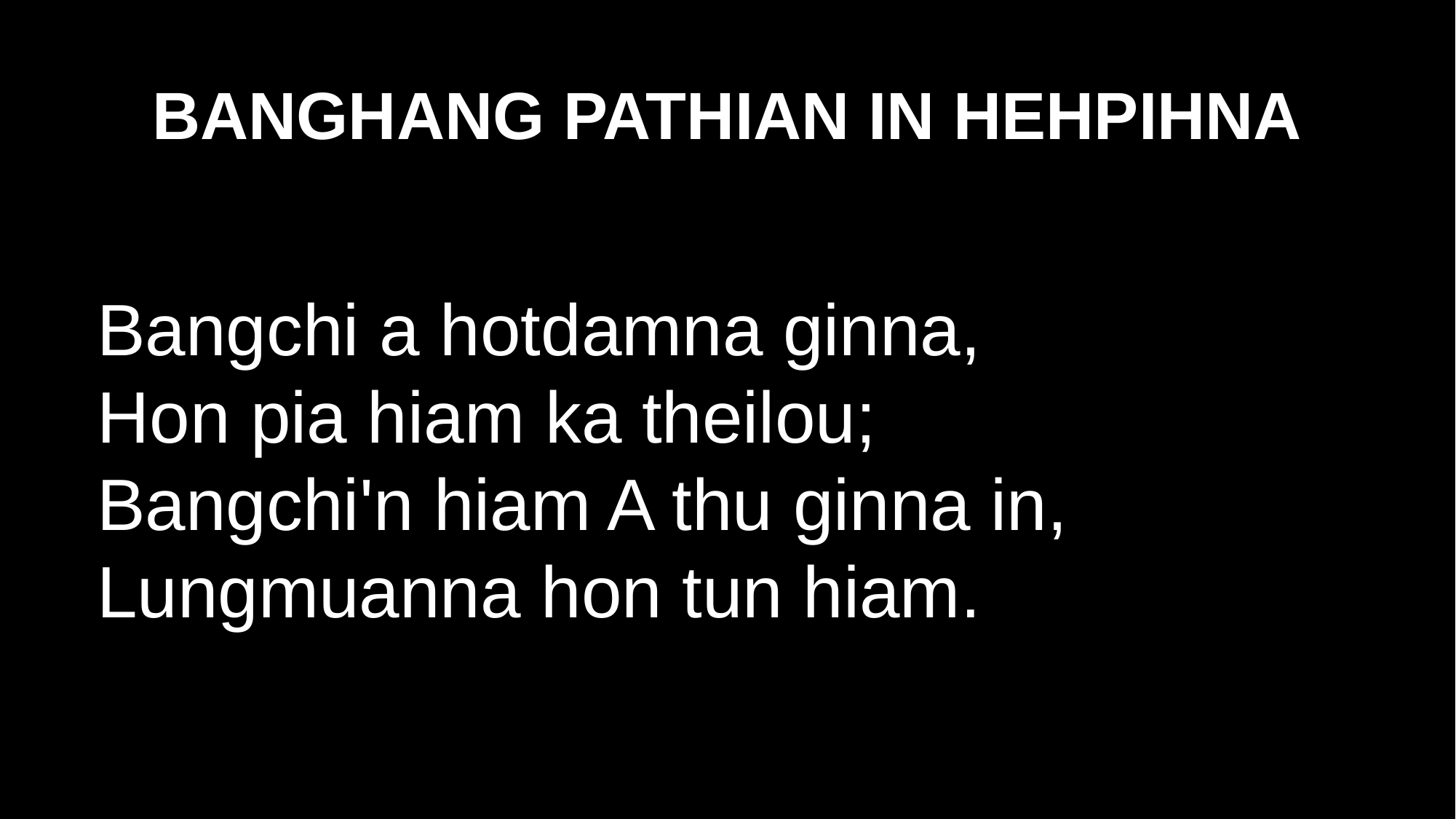

# BANGHANG PATHIAN IN HEHPIHNA
Bangchi a hotdamna ginna,
Hon pia hiam ka theilou;
Bangchi'n hiam A thu ginna in,
Lungmuanna hon tun hiam.